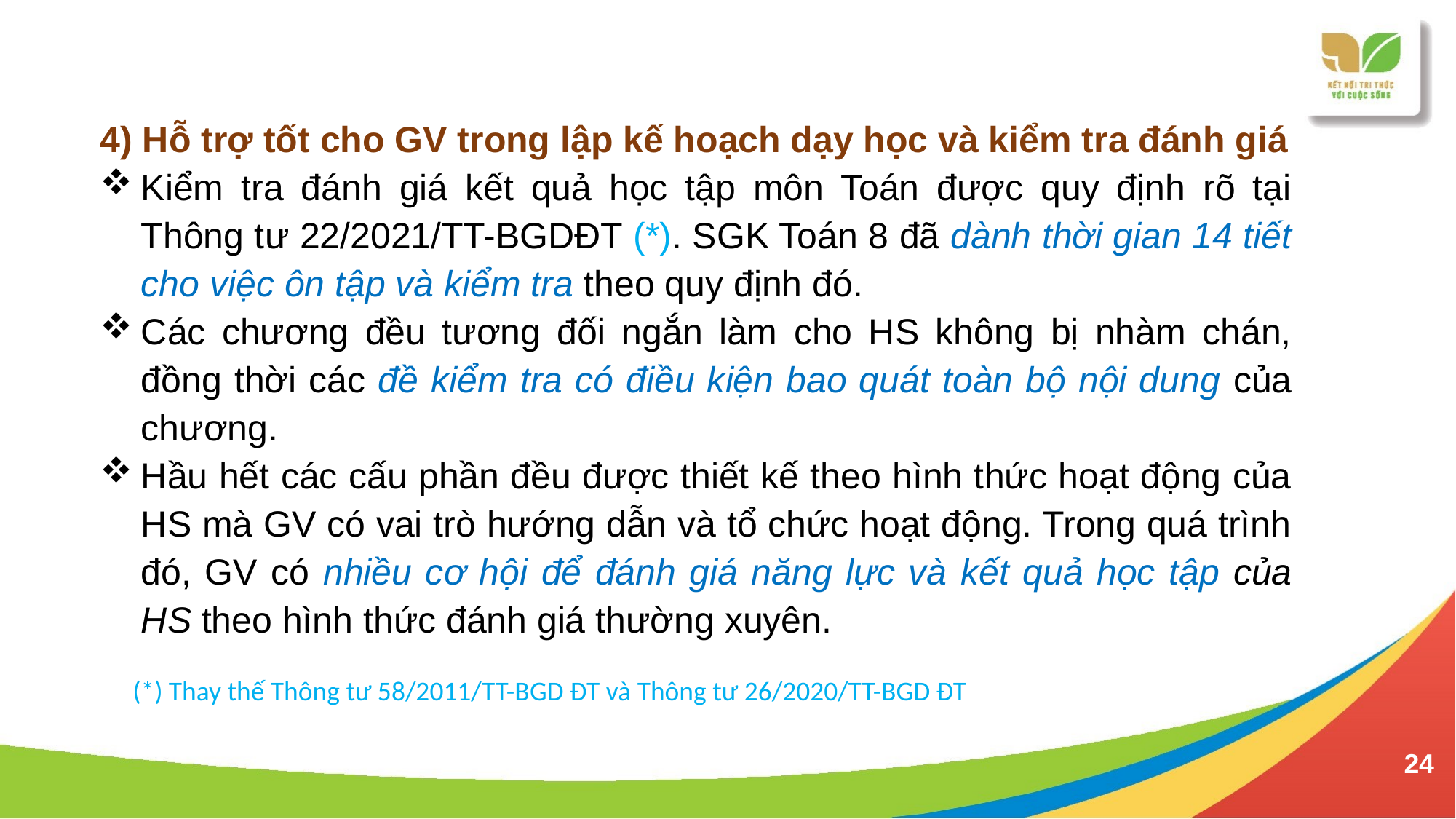

4) Hỗ trợ tốt cho GV trong lập kế hoạch dạy học và kiểm tra đánh giá
Kiểm tra đánh giá kết quả học tập môn Toán được quy định rõ tại Thông tư 22/2021/TT-BGDĐT (*). SGK Toán 8 đã dành thời gian 14 tiết cho việc ôn tập và kiểm tra theo quy định đó.
Các chương đều tương đối ngắn làm cho HS không bị nhàm chán, đồng thời các đề kiểm tra có điều kiện bao quát toàn bộ nội dung của chương.
Hầu hết các cấu phần đều được thiết kế theo hình thức hoạt động của HS mà GV có vai trò hướng dẫn và tổ chức hoạt động. Trong quá trình đó, GV có nhiều cơ hội để đánh giá năng lực và kết quả học tập của HS theo hình thức đánh giá thường xuyên.
(*) Thay thế Thông tư 58/2011/TT-BGD ĐT và Thông tư 26/2020/TT-BGD ĐT